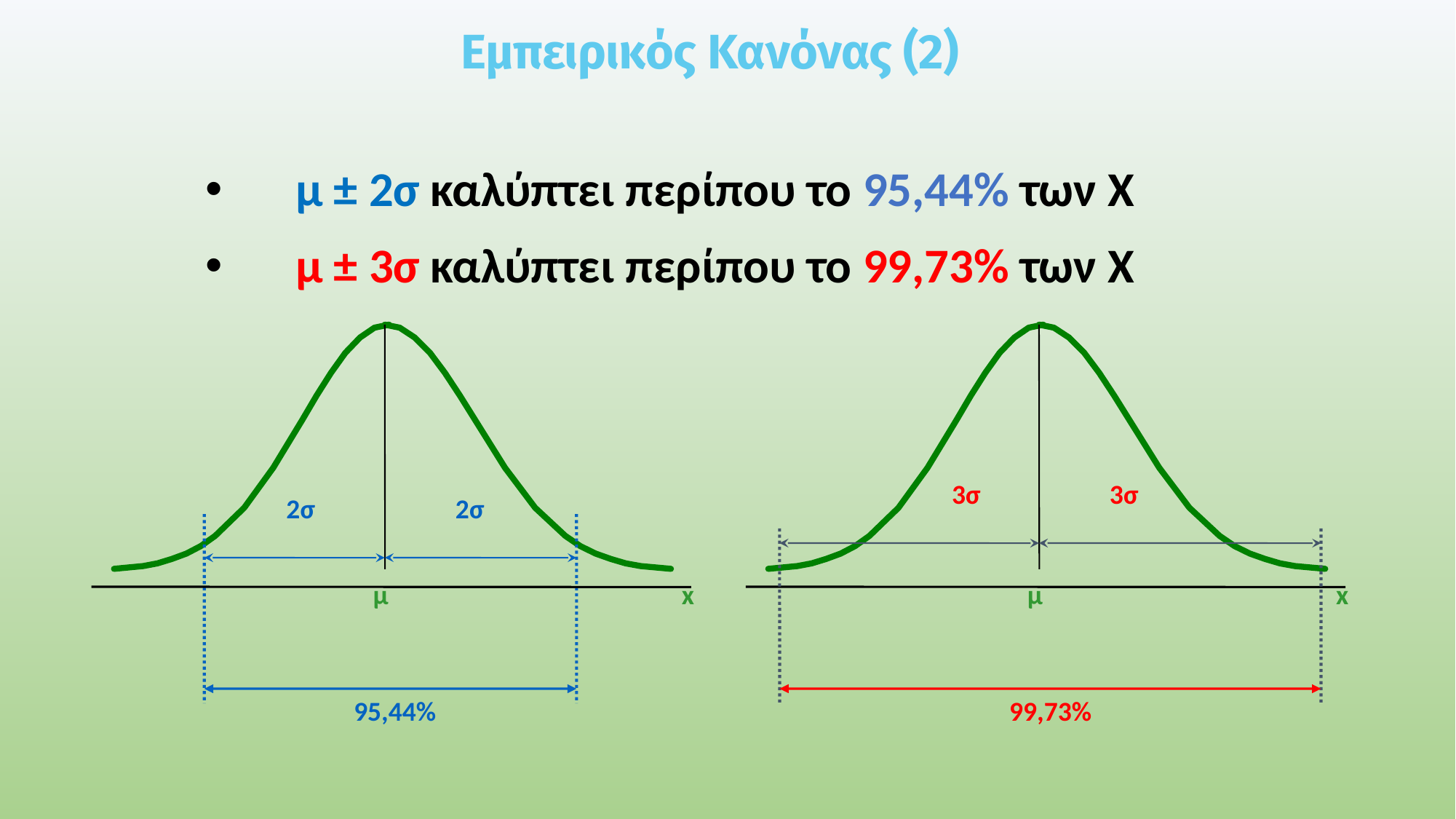

Εμπειρικός Κανόνας (2)
  μ ± 2σ καλύπτει περίπου το 95,44% των X
  μ ± 3σ καλύπτει περίπου το 99,73% των X

3σ
3σ
2σ
2σ

μ
x
μ
x

95,44%

99,73%